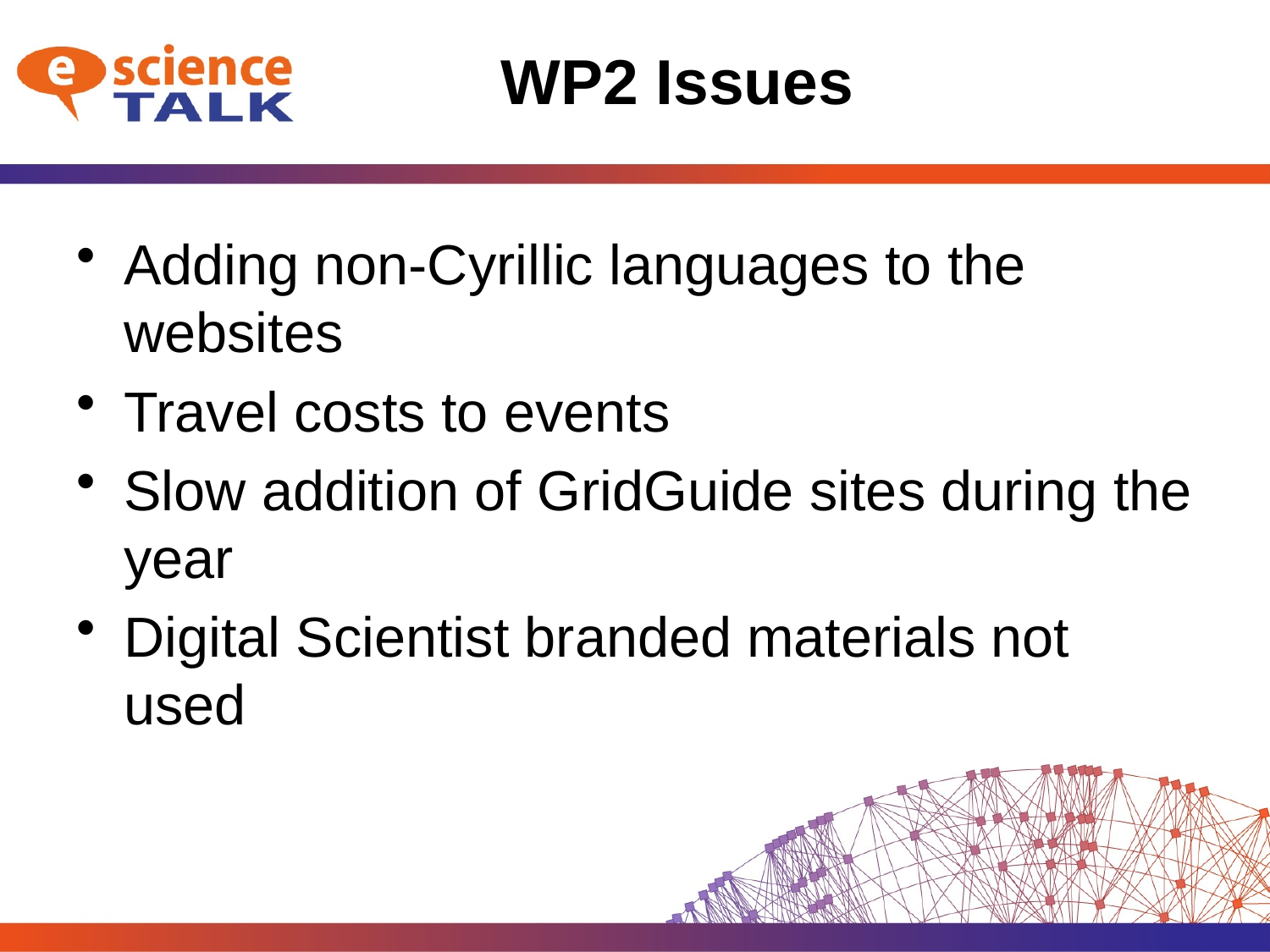

# WP2 Issues
Adding non-Cyrillic languages to the websites
Travel costs to events
Slow addition of GridGuide sites during the year
Digital Scientist branded materials not used